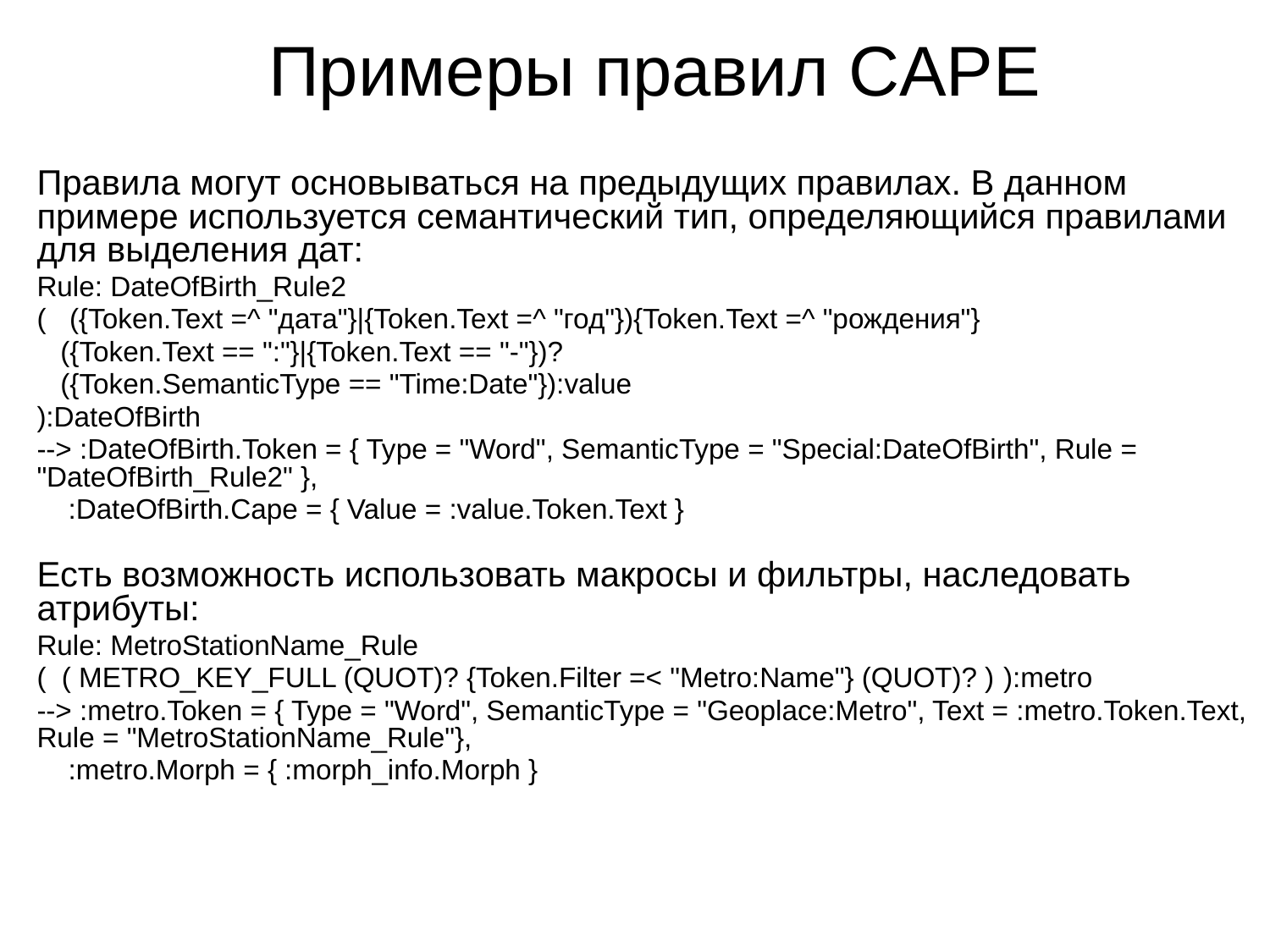

# Примеры правил CAPE

Правила могут основываться на предыдущих правилах. В данном примере используется семантический тип, определяющийся правилами для выделения дат:
Rule: DateOfBirth_Rule2
(   ({Token.Text =^ "дата"}|{Token.Text =^ "год"}){Token.Text =^ "рождения"}
   ({Token.Text == ":"}|{Token.Text == "-"})?
   ({Token.SemanticType == "Time:Date"}):value
):DateOfBirth
--> :DateOfBirth.Token = { Type = "Word", SemanticType = "Special:DateOfBirth", Rule = "DateOfBirth_Rule2" },
    :DateOfBirth.Cape = { Value = :value.Token.Text }

Есть возможность использовать макросы и фильтры, наследовать атрибуты:
Rule: MetroStationName_Rule
(  ( METRO_KEY_FULL (QUOT)? {Token.Filter =< "Metro:Name"} (QUOT)? ) ):metro
--> :metro.Token = { Type = "Word", SemanticType = "Geoplace:Metro", Text = :metro.Token.Text, Rule = "MetroStationName_Rule"},
    :metro.Morph = { :morph_info.Morph }